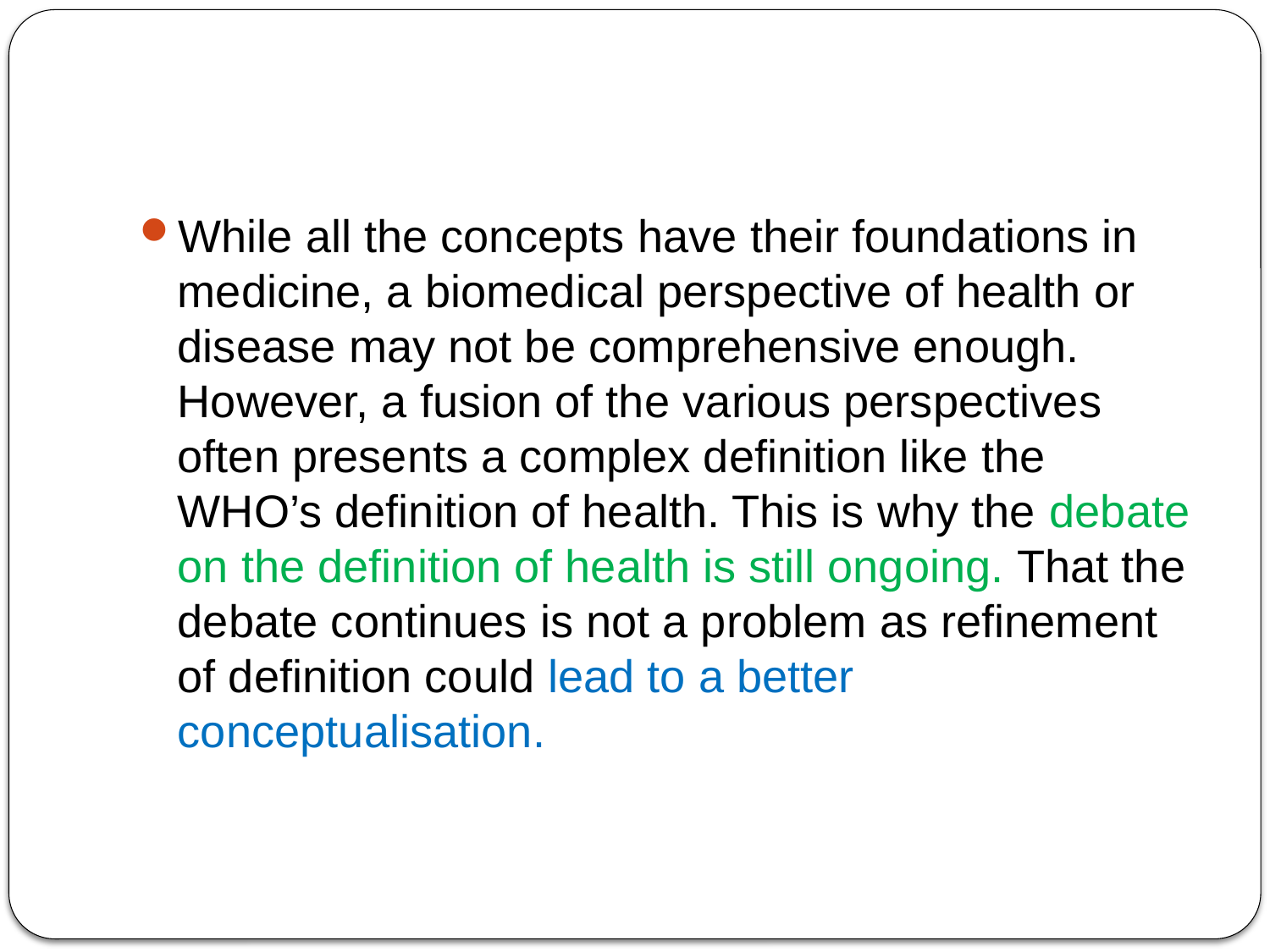

#
While all the concepts have their foundations in medicine, a biomedical perspective of health or disease may not be comprehensive enough. However, a fusion of the various perspectives often presents a complex definition like the WHO’s definition of health. This is why the debate on the definition of health is still ongoing. That the debate continues is not a problem as refinement of definition could lead to a better conceptualisation.